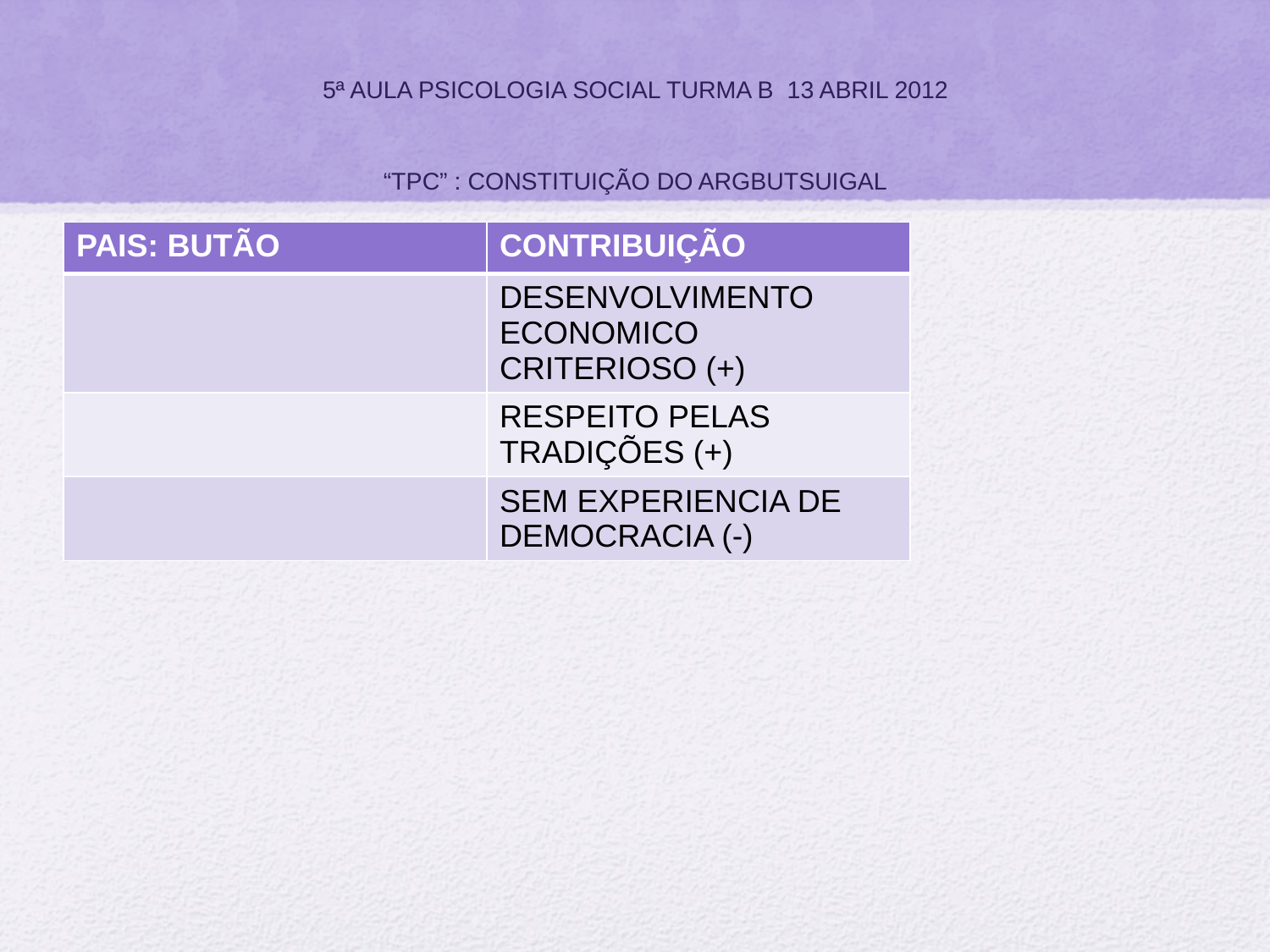

# 5ª AULA PSICOLOGIA SOCIAL TURMA B  13 ABRIL 2012 “TPC” : CONSTITUIÇÃO DO ARGBUTSUIGAL
| PAIS: BUTÃO | CONTRIBUIÇÃO |
| --- | --- |
|  | DESENVOLVIMENTO ECONOMICO CRITERIOSO (+) |
|  | RESPEITO PELAS TRADIÇÕES (+) |
|  | SEM EXPERIENCIA DE DEMOCRACIA (-) |